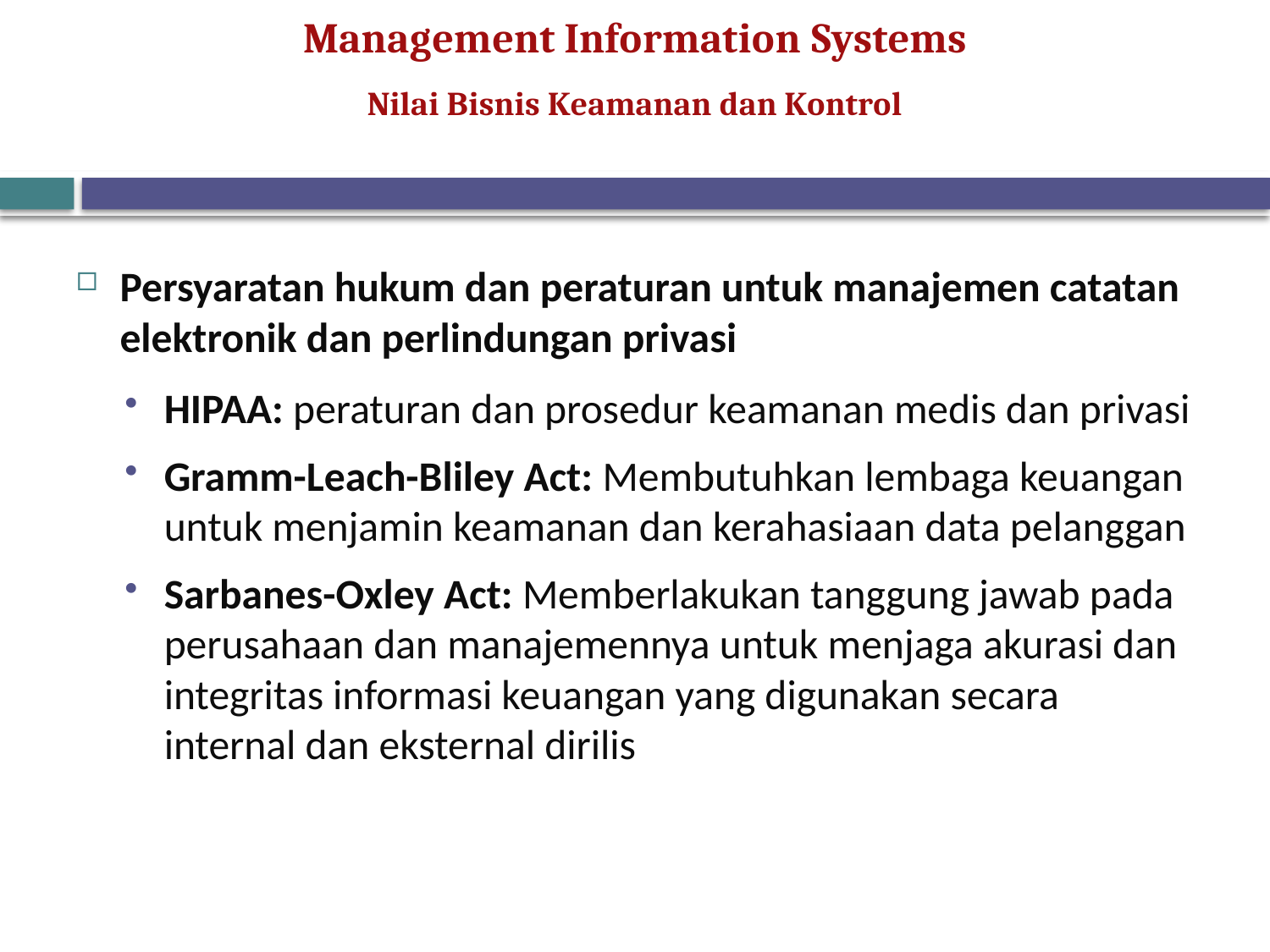

Nilai Bisnis Keamanan dan Kontrol
Persyaratan hukum dan peraturan untuk manajemen catatan elektronik dan perlindungan privasi
HIPAA: peraturan dan prosedur keamanan medis dan privasi
Gramm-Leach-Bliley Act: Membutuhkan lembaga keuangan untuk menjamin keamanan dan kerahasiaan data pelanggan
Sarbanes-Oxley Act: Memberlakukan tanggung jawab pada perusahaan dan manajemennya untuk menjaga akurasi dan integritas informasi keuangan yang digunakan secara internal dan eksternal dirilis
23
©  Prentice Hall 2011